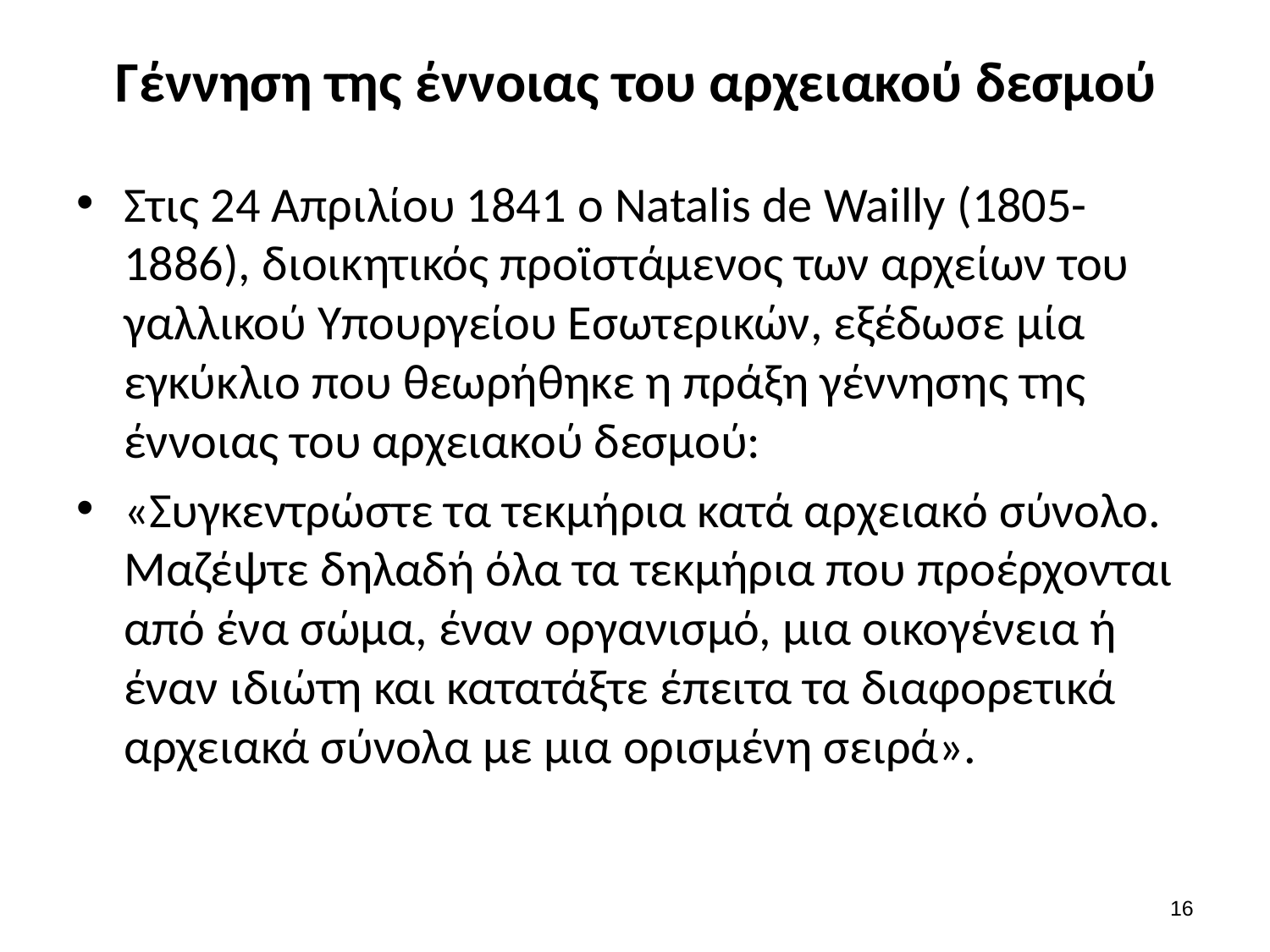

# Γέννηση της έννοιας του αρχειακού δεσμού
Στις 24 Απριλίου 1841 ο Natalis de Wailly (1805-1886), διοικητικός προϊστάμενος των αρχείων του γαλλικού Υπουργείου Εσωτερικών, εξέδωσε μία εγκύκλιο που θεωρήθηκε η πράξη γέννησης της έννοιας του αρχειακού δεσμού:
«Συγκεντρώστε τα τεκμήρια κατά αρχειακό σύνολο. Μαζέψτε δηλαδή όλα τα τεκμήρια που προέρχονται από ένα σώμα, έναν οργανισμό, μια οικογένεια ή έναν ιδιώτη και κατατάξτε έπειτα τα διαφορετικά αρχειακά σύνολα με μια ορισμένη σειρά».

16